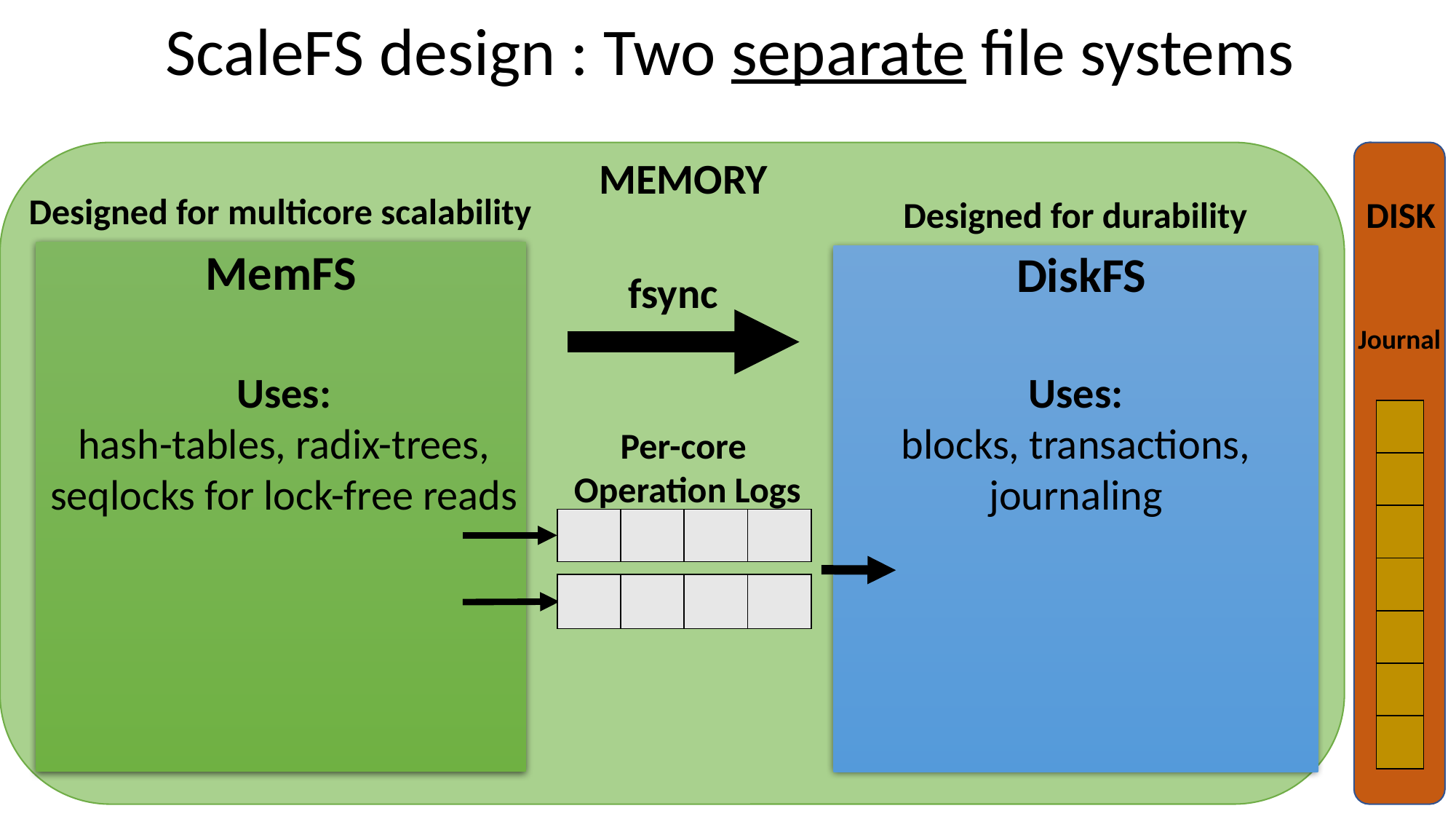

ScaleFS design : Two separate file systems

MEMORY
Designed for multicore scalability
Designed for durability
DISK
MemFS
DiskFS

fsync
Journal
Uses:
hash-tables, radix-trees,
seqlocks for lock-free reads
Uses:
blocks, transactions, journaling
|  |
| --- |
|  |
|  |
|  |
|  |
|  |
|  |
Per-core
Operation Logs
|  |  |  |  |
| --- | --- | --- | --- |
|  |  |  |  |
| --- | --- | --- | --- |